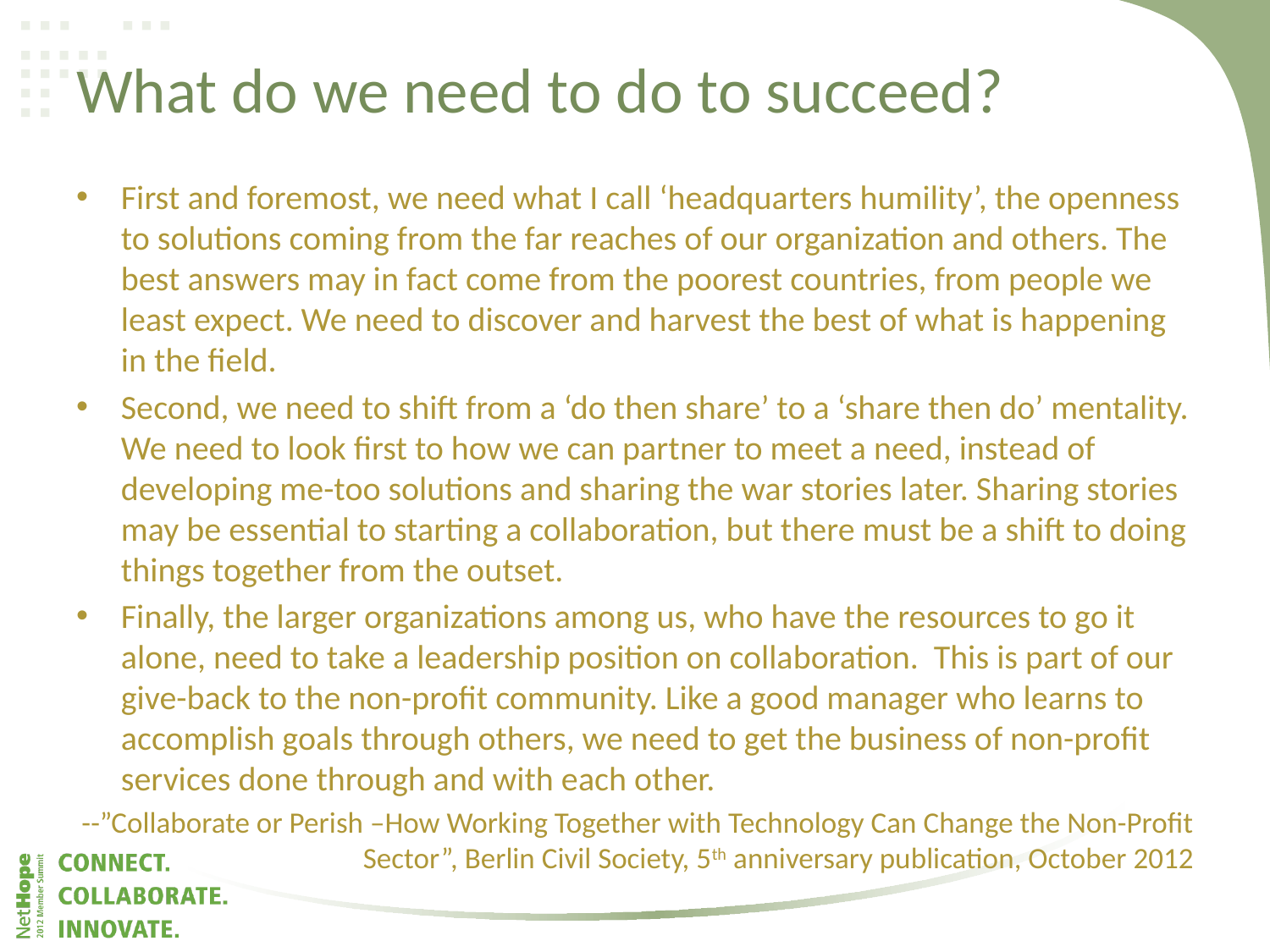

# What do we need to do to succeed?
First and foremost, we need what I call ‘headquarters humility’, the openness to solutions coming from the far reaches of our organization and others. The best answers may in fact come from the poorest countries, from people we least expect. We need to discover and harvest the best of what is happening in the field.
Second, we need to shift from a ‘do then share’ to a ‘share then do’ mentality. We need to look first to how we can partner to meet a need, instead of developing me-too solutions and sharing the war stories later. Sharing stories may be essential to starting a collaboration, but there must be a shift to doing things together from the outset.
Finally, the larger organizations among us, who have the resources to go it alone, need to take a leadership position on collaboration.  This is part of our give-back to the non-profit community. Like a good manager who learns to accomplish goals through others, we need to get the business of non-profit services done through and with each other.
--”Collaborate or Perish –How Working Together with Technology Can Change the Non-Profit Sector”, Berlin Civil Society, 5th anniversary publication, October 2012